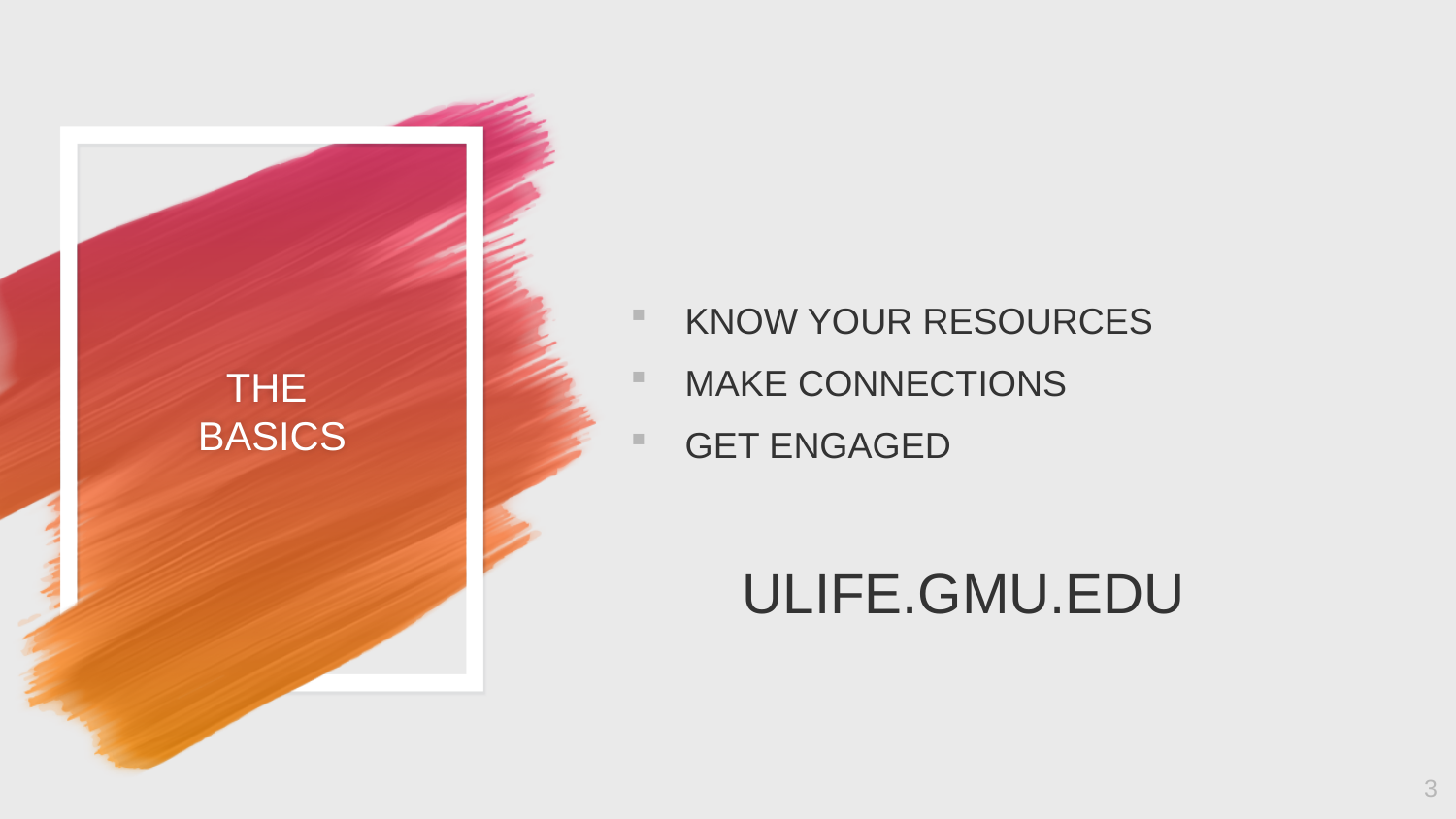

KNOW YOUR RESOURCES
MAKE CONNECTIONS
GET ENGAGED

# THE BASICS
ULIFE.GMU.EDU
3